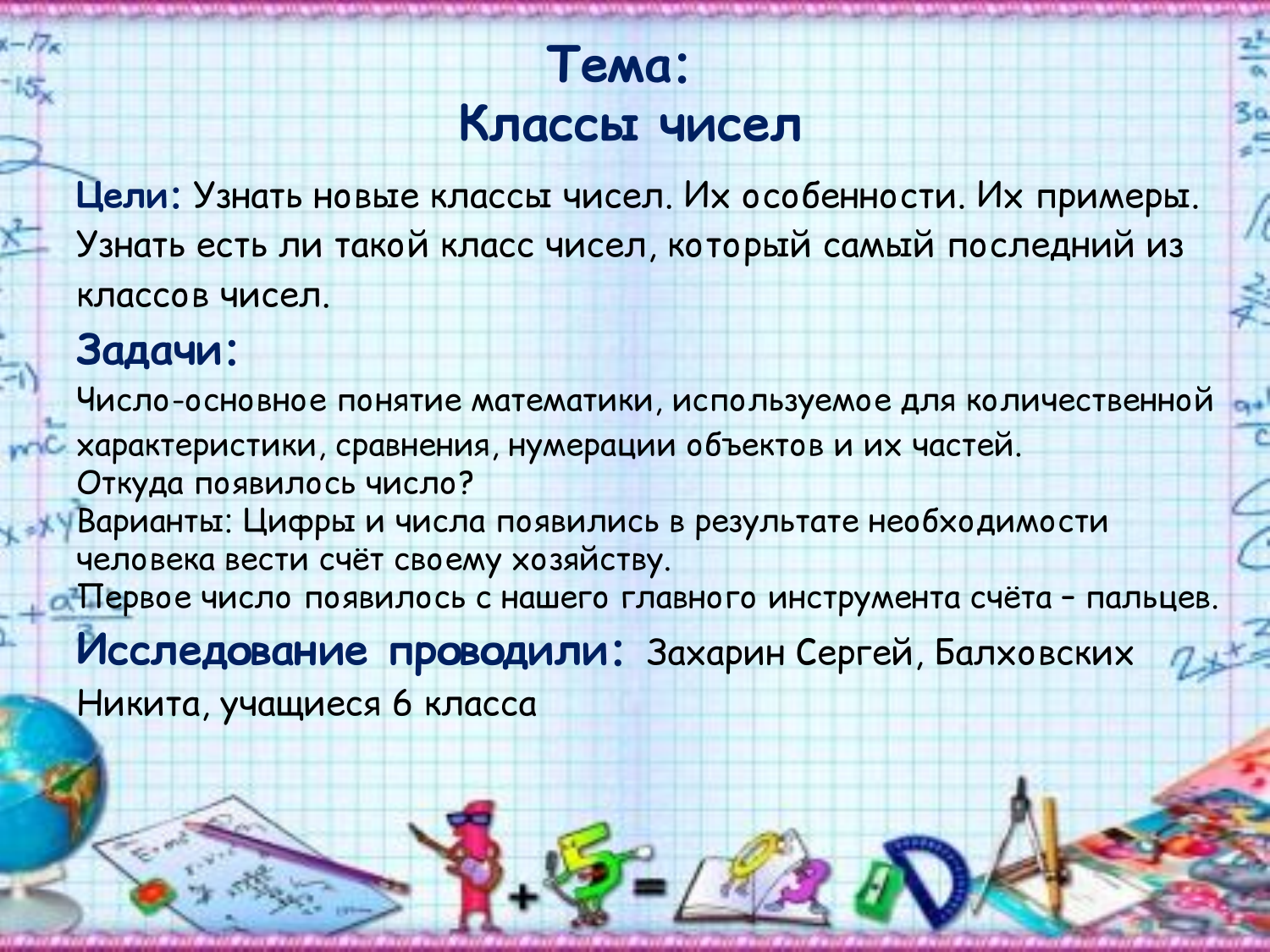

Тема:
Классы чисел
Цели: Узнать новые классы чисел. Их особенности. Их примеры.
Узнать есть ли такой класс чисел, который самый последний из
классов чисел.
Задачи:
Число-основное понятие математики, используемое для количественной
характеристики, сравнения, нумерации объектов и их частей.
Откуда появилось число?
Варианты: Цифры и числа появились в результате необходимости человека вести счёт своему хозяйству.
Первое число появилось с нашего главного инструмента счёта – пальцев.
Исследование проводили: Захарин Сергей, Балховских
Никита, учащиеся 6 класса